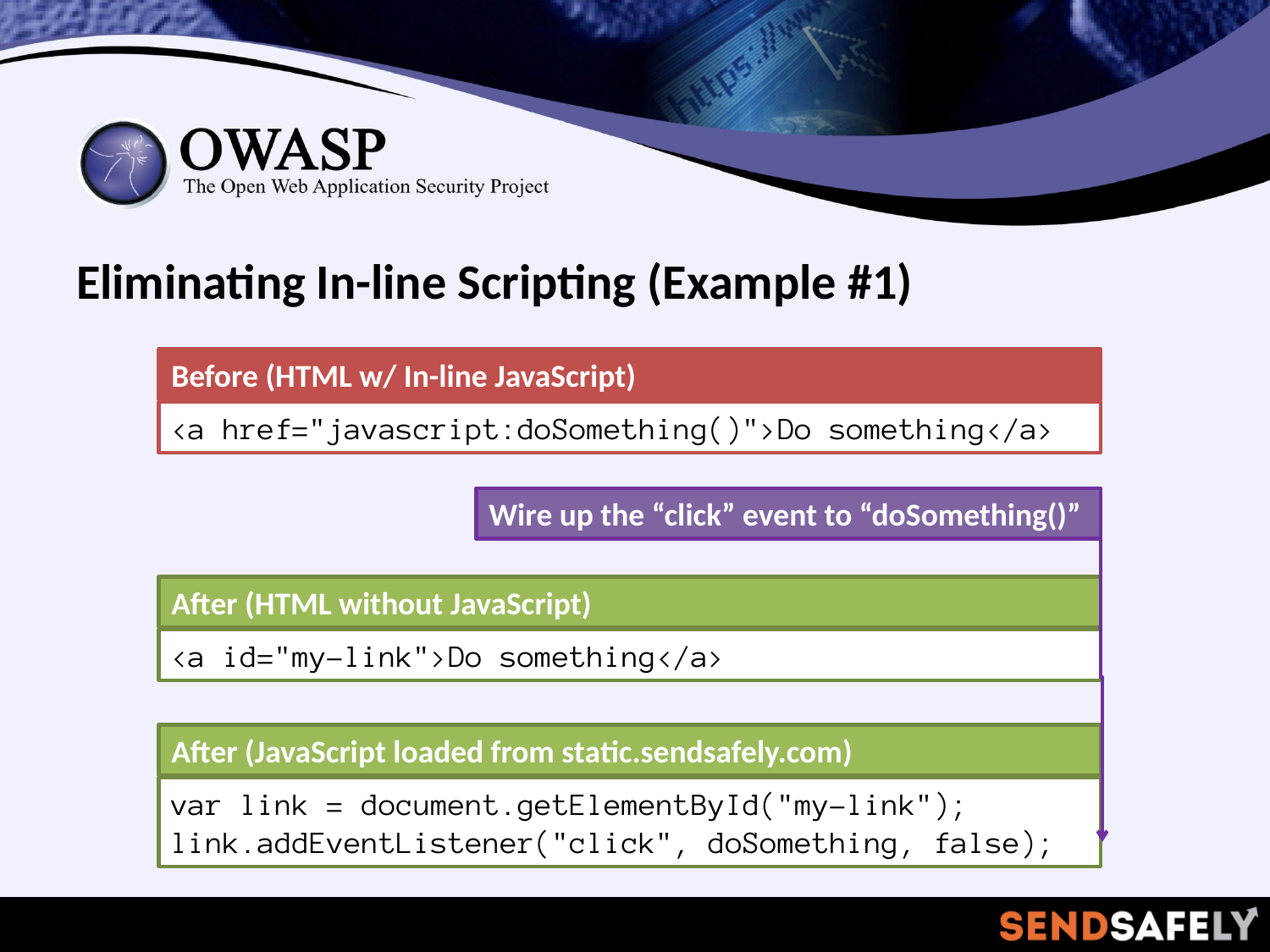

Eliminating In-line Scripting (Example #1)

Before (HTML w/ In-line JavaScript)
<a href="javascript:doSomething()">Do something</a>
Wire up the “click” event to “doSomething()”
After (HTML without JavaScript)
<a id="my-link">Do something</a>
After (JavaScript loaded from static.sendsafely.com)
var link = document.getElementById("my-link");
link.addEventListener("click", doSomething, false);